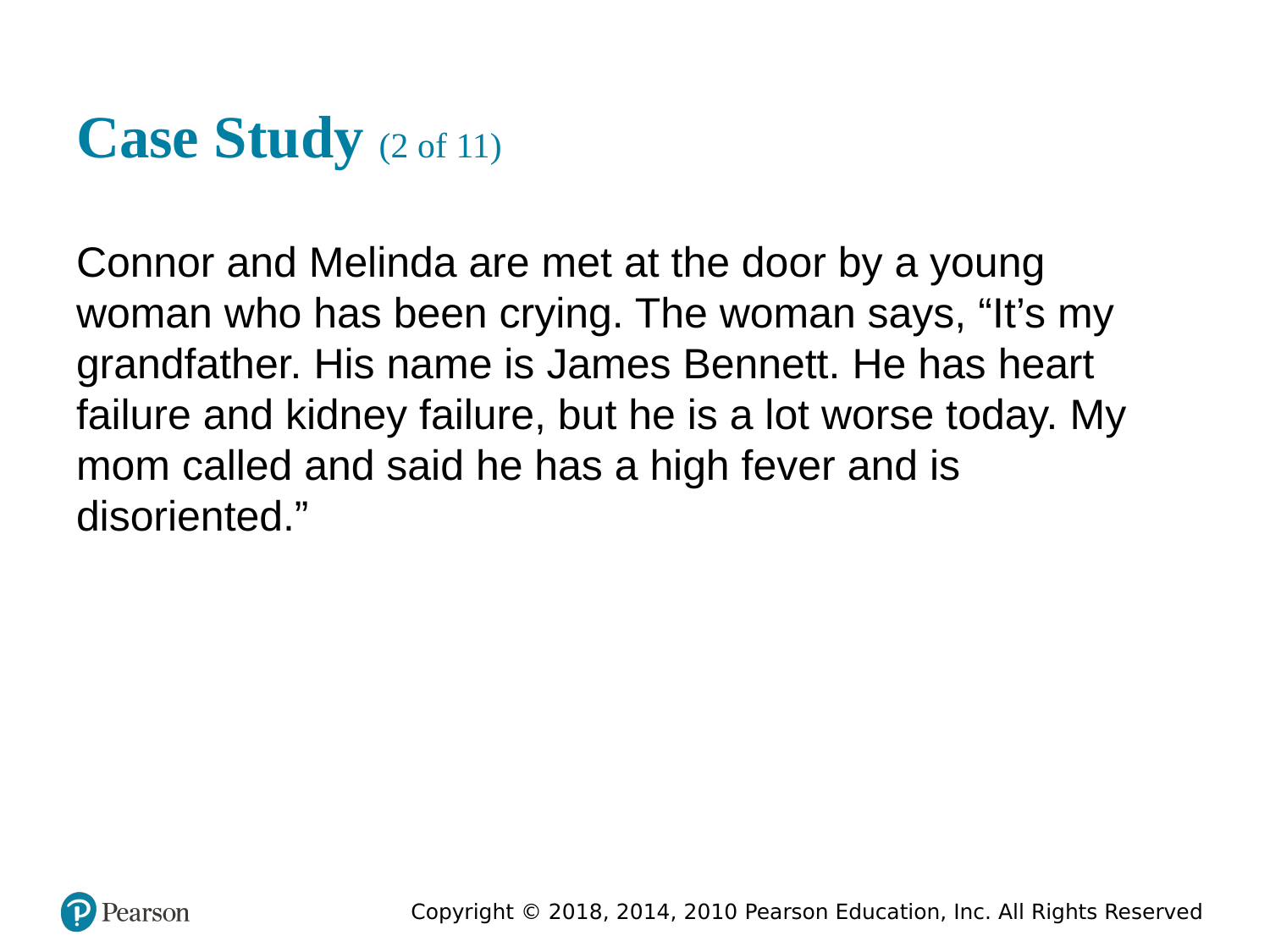

# Case Study (2 of 11)
Connor and Melinda are met at the door by a young woman who has been crying. The woman says, “It’s my grandfather. His name is James Bennett. He has heart failure and kidney failure, but he is a lot worse today. My mom called and said he has a high fever and is disoriented.”